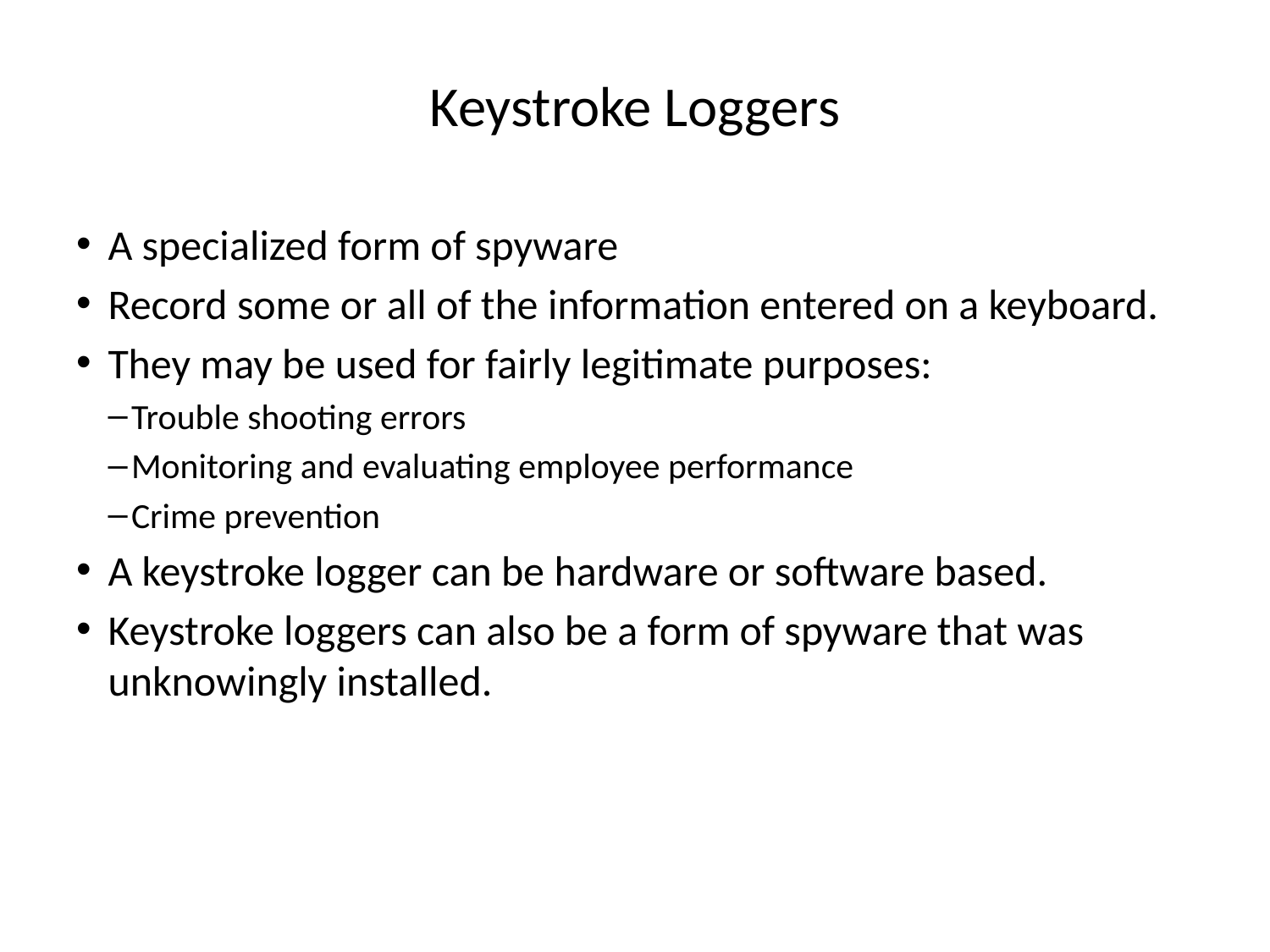

# Keystroke Loggers
A specialized form of spyware
Record some or all of the information entered on a keyboard.
They may be used for fairly legitimate purposes:
Trouble shooting errors
Monitoring and evaluating employee performance
Crime prevention
A keystroke logger can be hardware or software based.
Keystroke loggers can also be a form of spyware that was unknowingly installed.